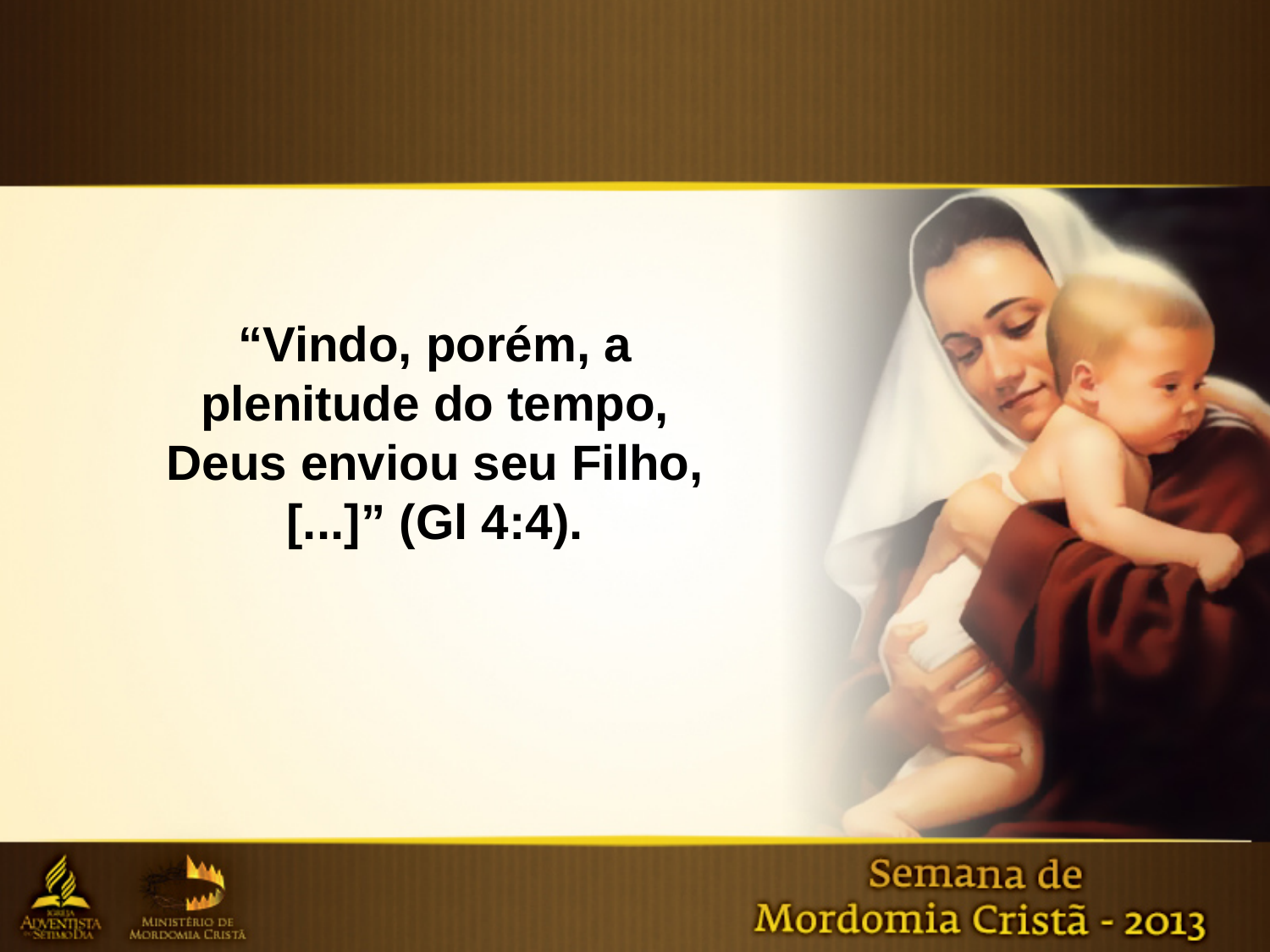

“Vindo, porém, a plenitude do tempo, Deus enviou seu Filho,
[...]” (Gl 4:4).